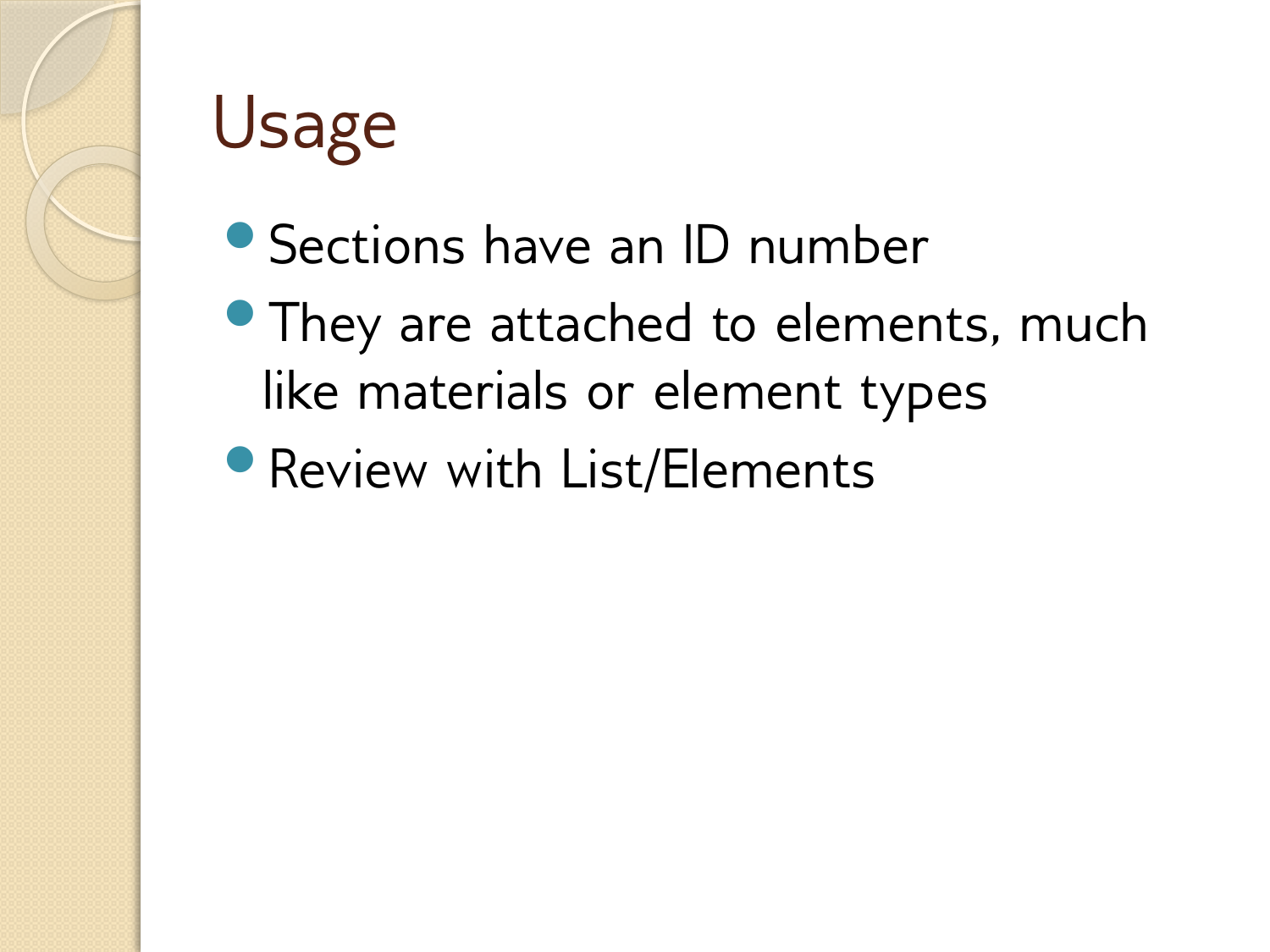

# Usage
Sections have an ID number
They are attached to elements, much like materials or element types
Review with List/Elements